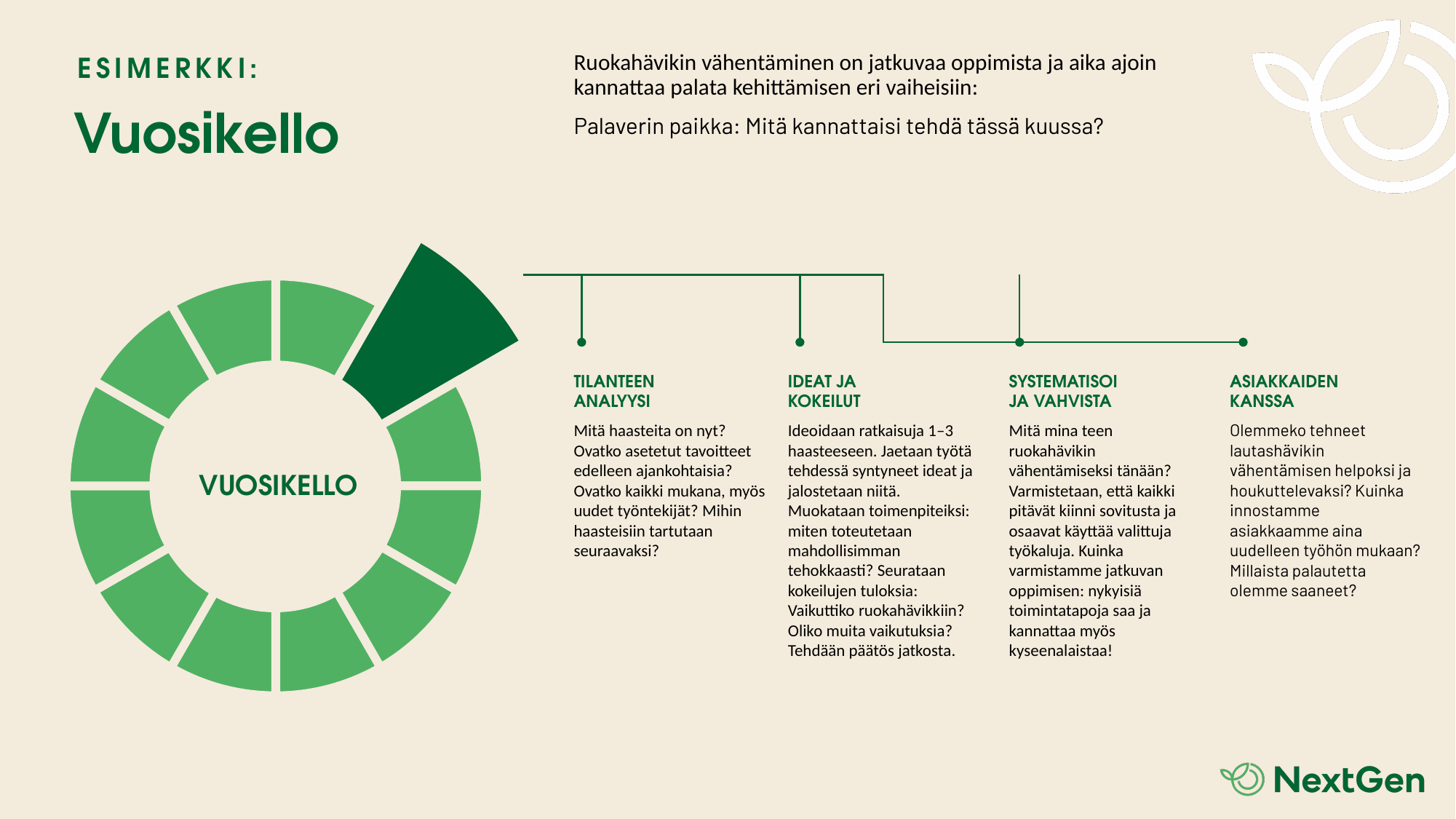

ESIMERKKI:
Ruokahävikin vähentäminen on jatkuvaa oppimista ja aika ajoin kannattaa palata kehittämisen eri vaiheisiin:
Palaverin paikka: Mitä kannattaisi tehdä tässä kuussa?
Vuosikello

TILANTEEN
ANALYYSI
Mitä haasteita on nyt? Ovatko asetetut tavoitteet edelleen ajankohtaisia? Ovatko kaikki mukana, myös uudet työntekijät? Mihin haasteisiin tartutaan seuraavaksi?
IDEAT JA
KOKEILUT
Ideoidaan ratkaisuja 1–3 haasteeseen. Jaetaan työtä tehdessä syntyneet ideat ja jalostetaan niitä. Muokataan toimenpiteiksi: miten toteutetaan mahdollisimman tehokkaasti? Seurataan kokeilujen tuloksia: Vaikuttiko ruokahävikkiin? Oliko muita vaikutuksia? Tehdään päätös jatkosta.
SYSTEMATISOI
JA VAHVISTA
Mitä mina teen ruokahävikin vähentämiseksi tänään? Varmistetaan, että kaikki pitävät kiinni sovitusta ja osaavat käyttää valittuja työkaluja. Kuinka varmistamme jatkuvan oppimisen: nykyisiä toimintatapoja saa ja kannattaa myös kyseenalaistaa!
ASIAKKAIDEN
KANSSA
Olemmeko tehneet lautashävikin vähentämisen helpoksi ja houkuttelevaksi? Kuinka innostamme asiakkaamme aina uudelleen työhön mukaan? Millaista palautetta olemme saaneet?
VUOSIKELLO